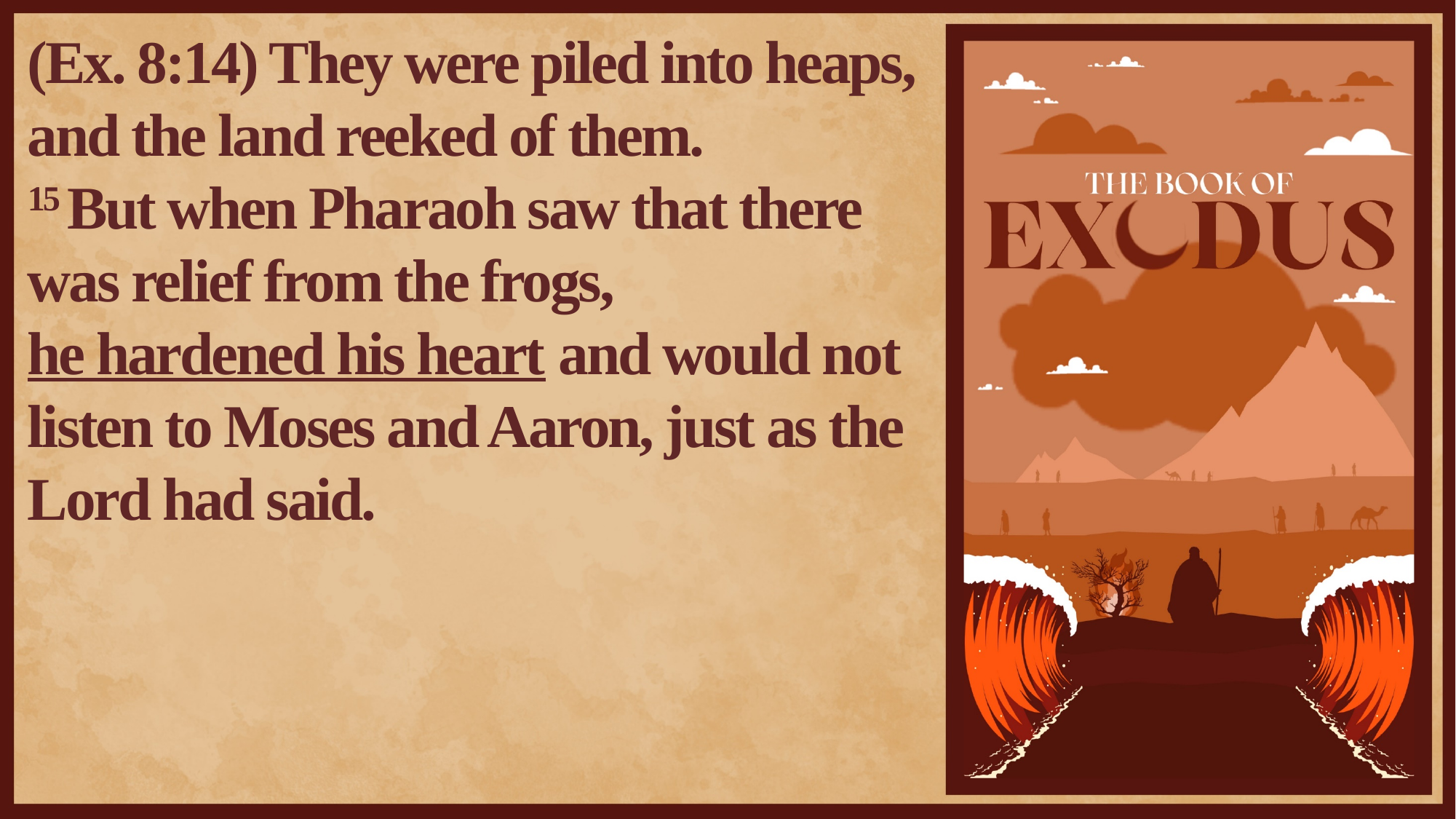

(Ex. 8:14) They were piled into heaps, and the land reeked of them.
15 But when Pharaoh saw that there was relief from the frogs,
he hardened his heart and would not listen to Moses and Aaron, just as the Lord had said.